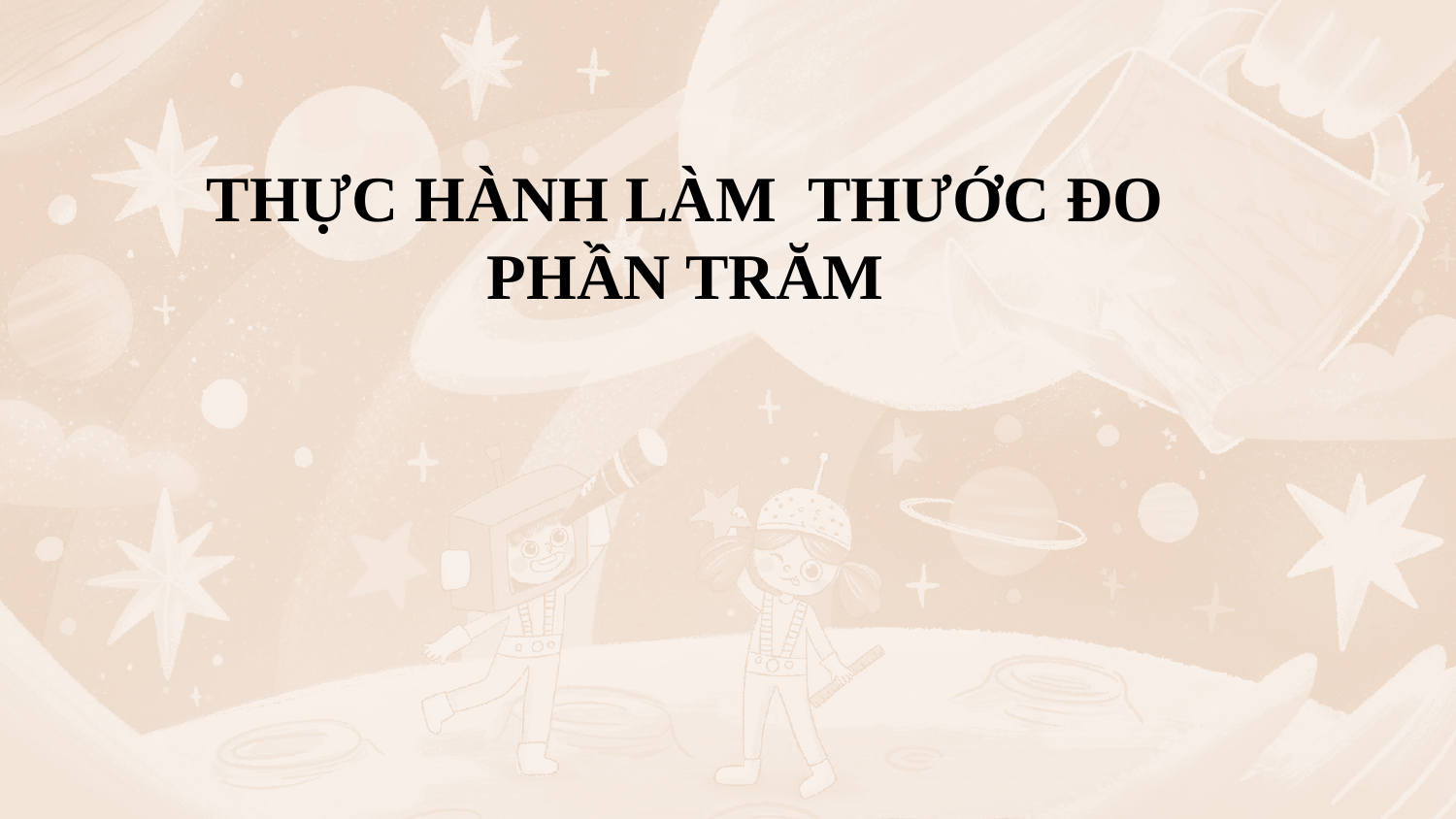

THỰC HÀNH LÀM  THƯỚC ĐO PHẦN TRĂM